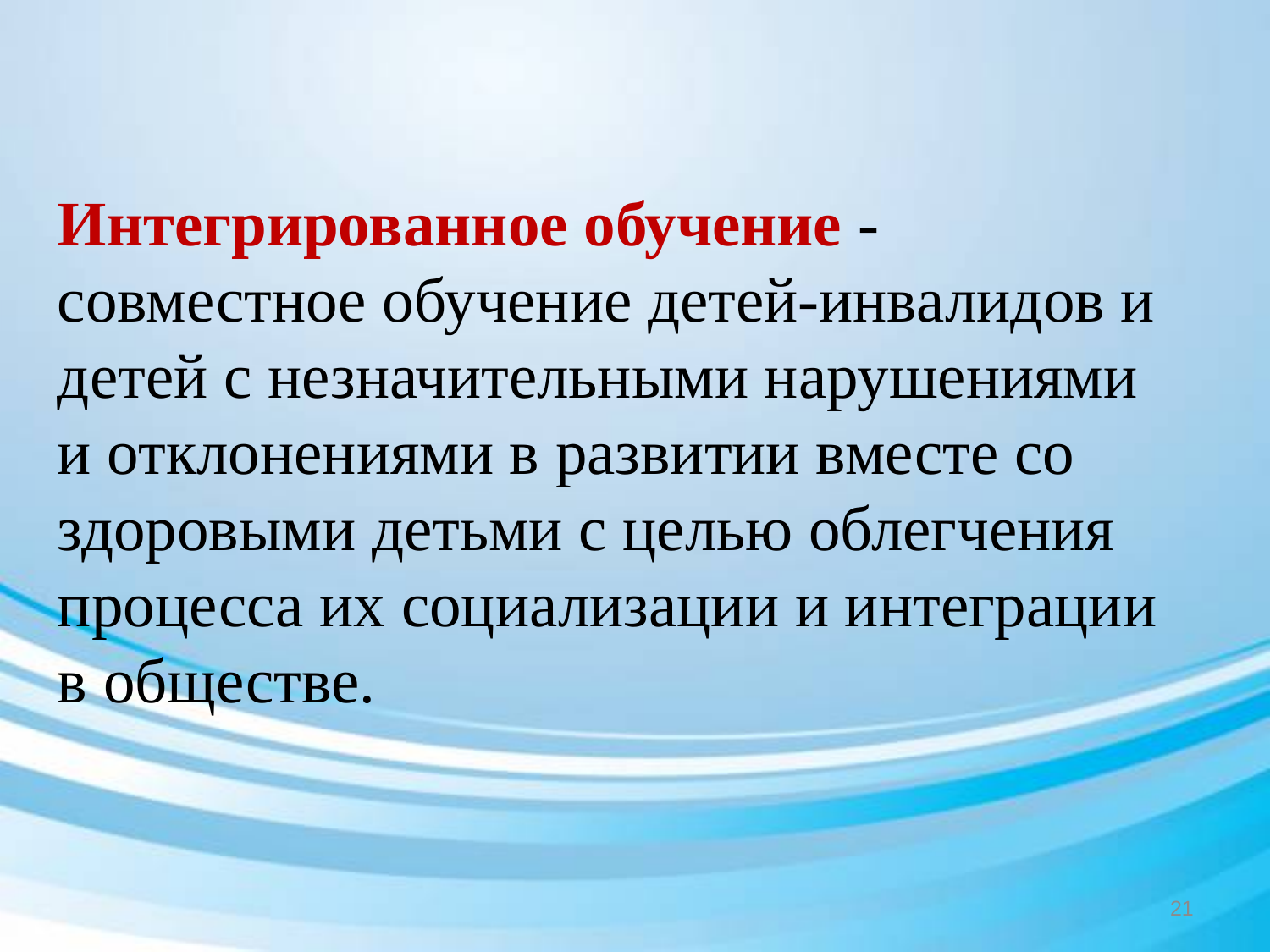

Интегрированное обучение - совместное обучение детей-инвалидов и детей с незначительными нарушениями и отклонениями в развитии вместе со здоровыми детьми с целью облегчения процесса их социализации и интеграции в обществе.
21